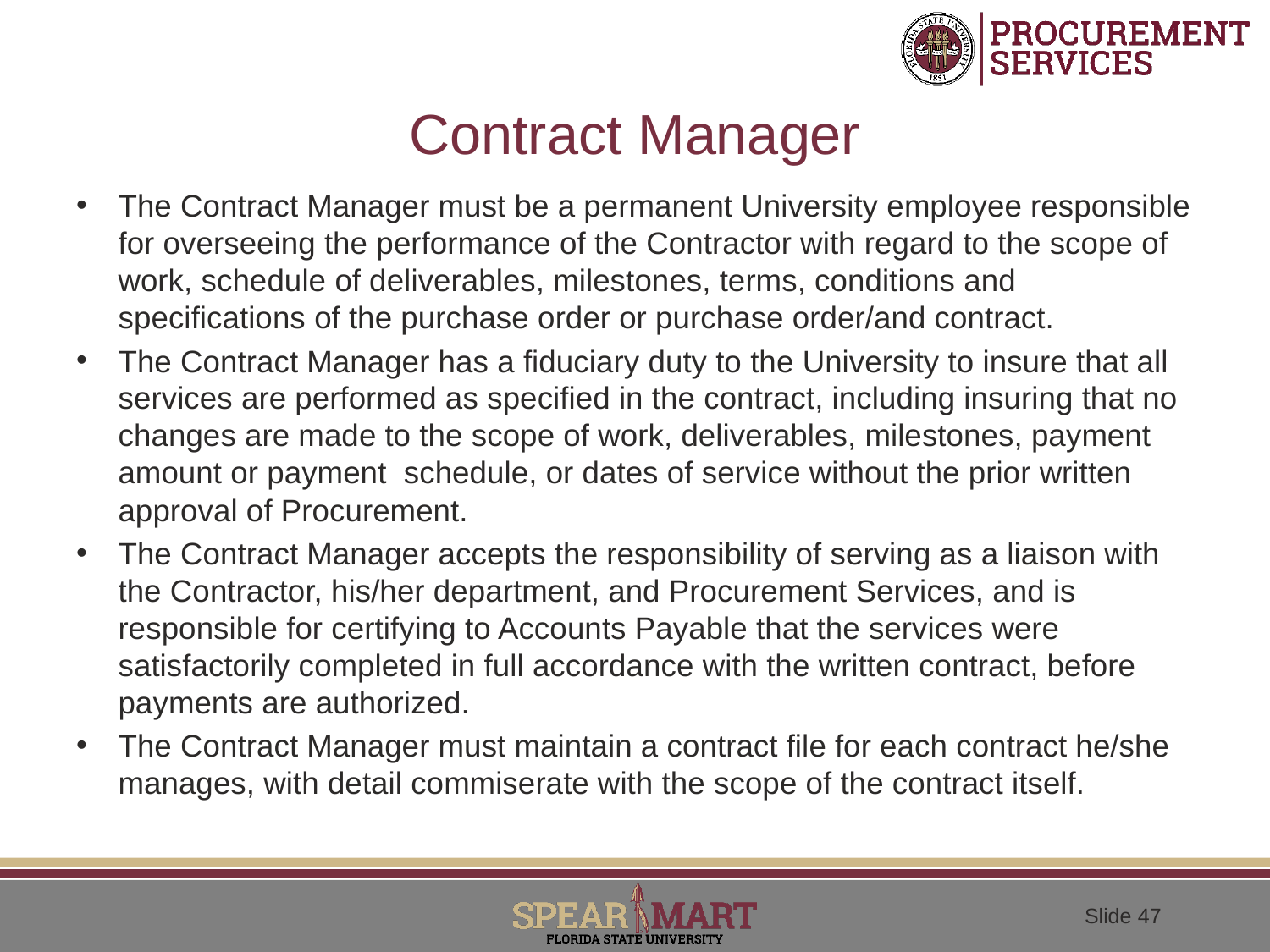

# Contract Manager
The Contract Manager must be a permanent University employee responsible for overseeing the performance of the Contractor with regard to the scope of work, schedule of deliverables, milestones, terms, conditions and specifications of the purchase order or purchase order/and contract.
The Contract Manager has a fiduciary duty to the University to insure that all services are performed as specified in the contract, including insuring that no changes are made to the scope of work, deliverables, milestones, payment amount or payment  schedule, or dates of service without the prior written approval of Procurement.
The Contract Manager accepts the responsibility of serving as a liaison with the Contractor, his/her department, and Procurement Services, and is responsible for certifying to Accounts Payable that the services were satisfactorily completed in full accordance with the written contract, before payments are authorized.
The Contract Manager must maintain a contract file for each contract he/she manages, with detail commiserate with the scope of the contract itself.